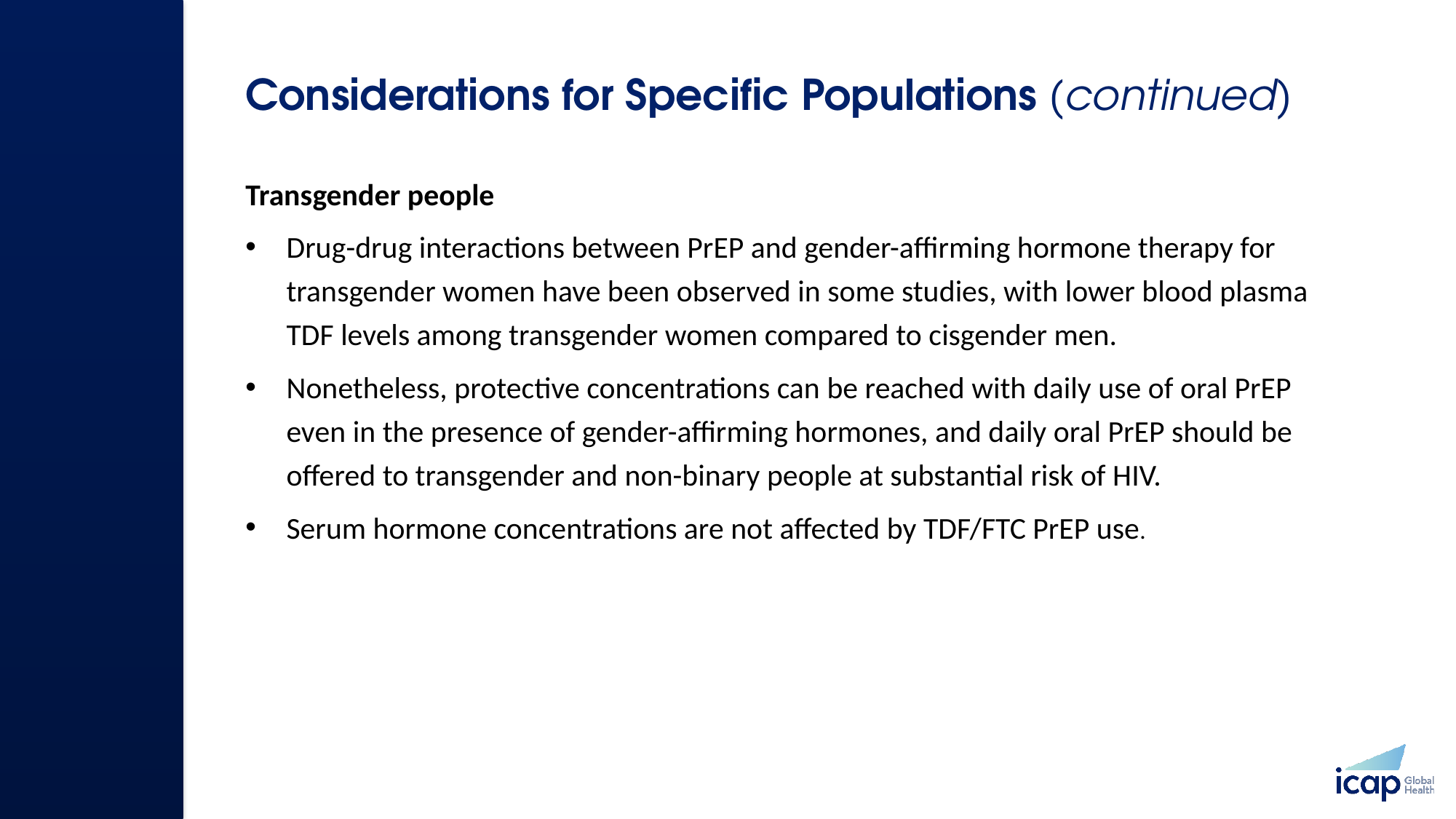

# Considerations for Specific Populations​ (continued)
Transgender people​
Drug-drug interactions between PrEP and gender-affirming hormone therapy for transgender women have been observed in some studies, with lower blood plasma TDF levels among transgender women compared to cisgender men.​
Nonetheless, protective concentrations can be reached with daily use of oral PrEP even in the presence of gender-affirming hormones, and daily oral PrEP should be offered to transgender and non-binary people at substantial risk of HIV. ​
Serum hormone concentrations are not affected by TDF/FTC PrEP use.​